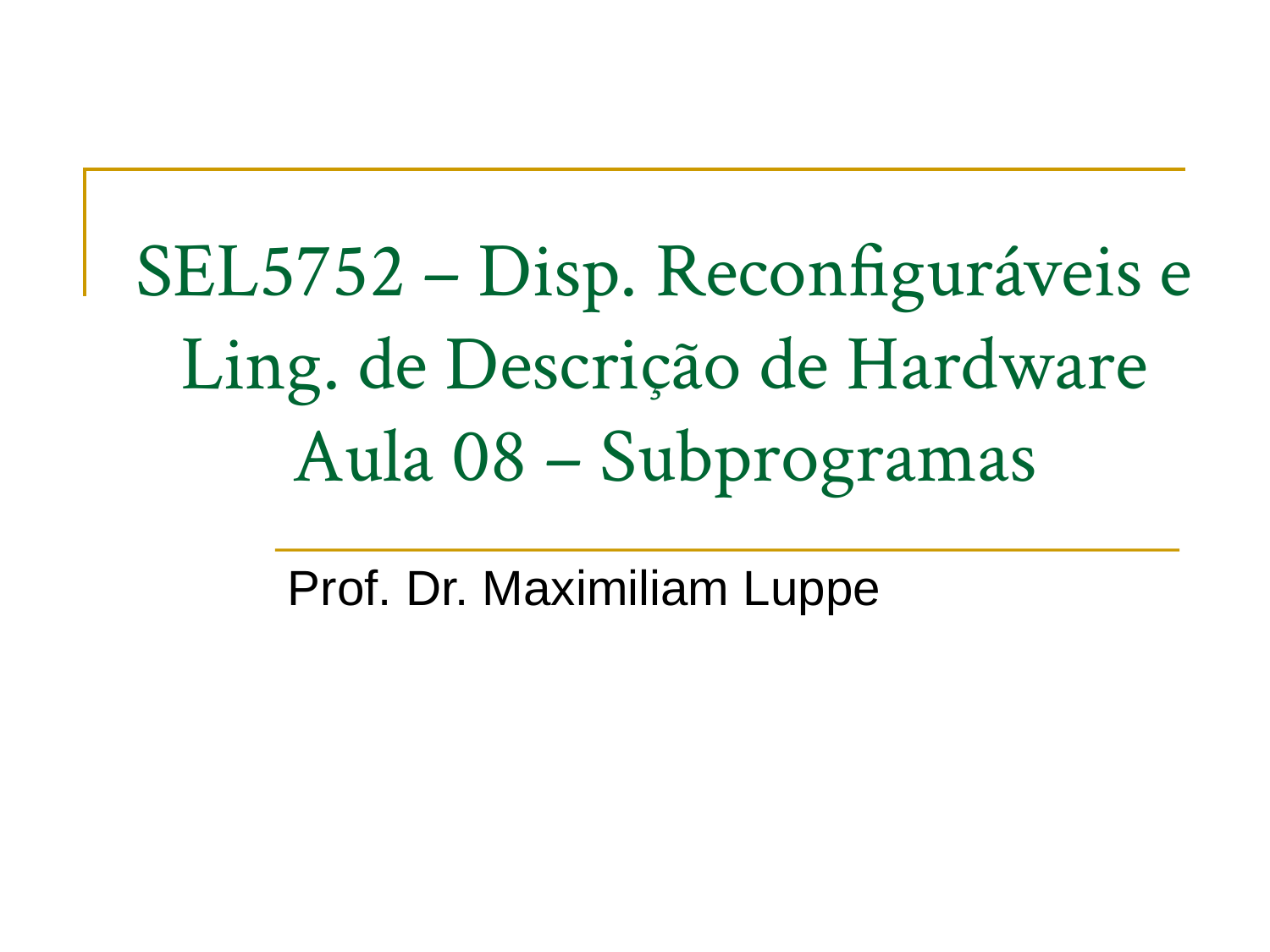

# SEL5752 – Disp. Reconfiguráveis e Ling. de Descrição de Hardware Aula 08 – Subprogramas
Prof. Dr. Maximiliam Luppe